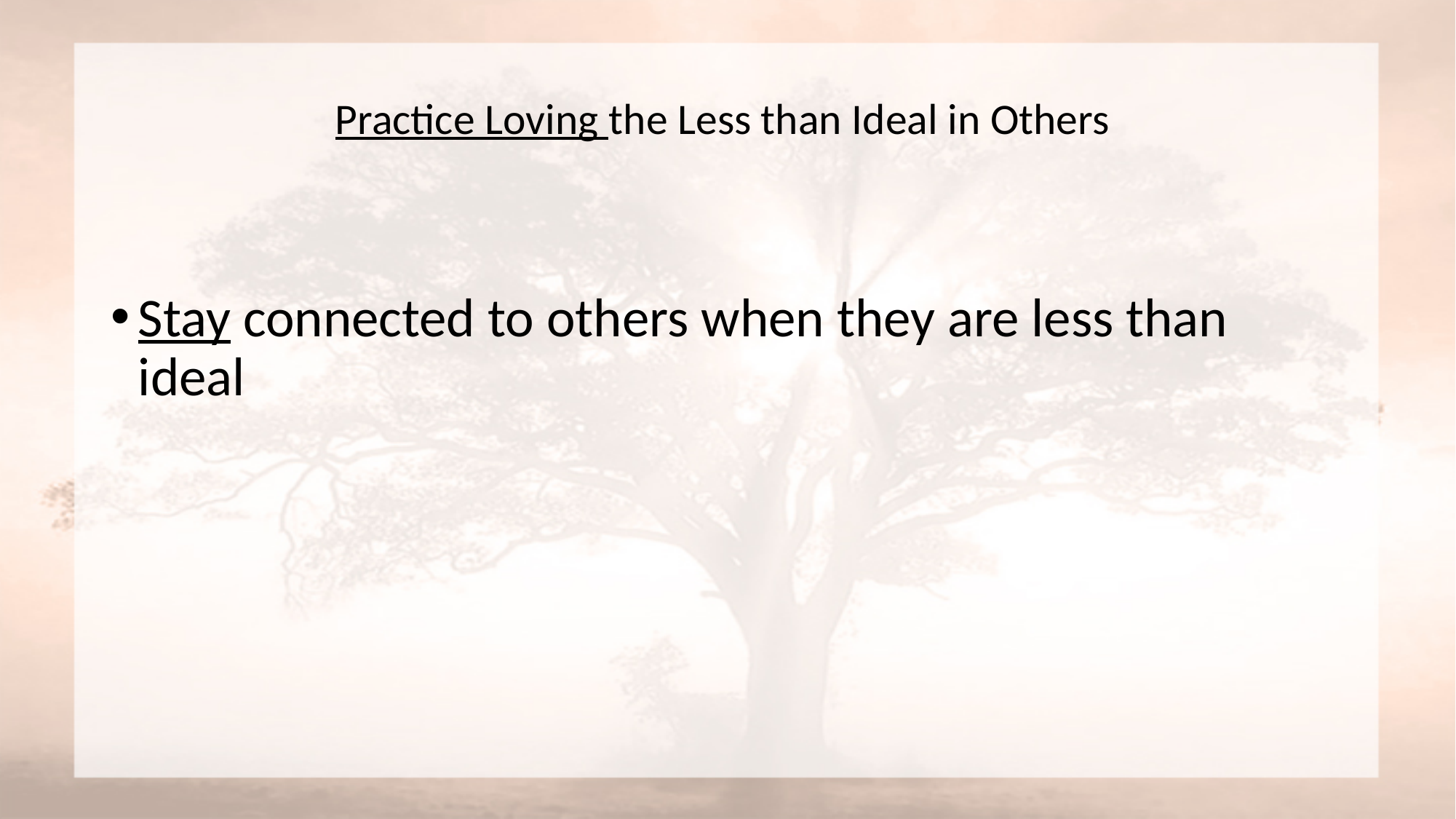

# Practice Loving the Less than Ideal in Others

Stay connected to others when they are less than ideal